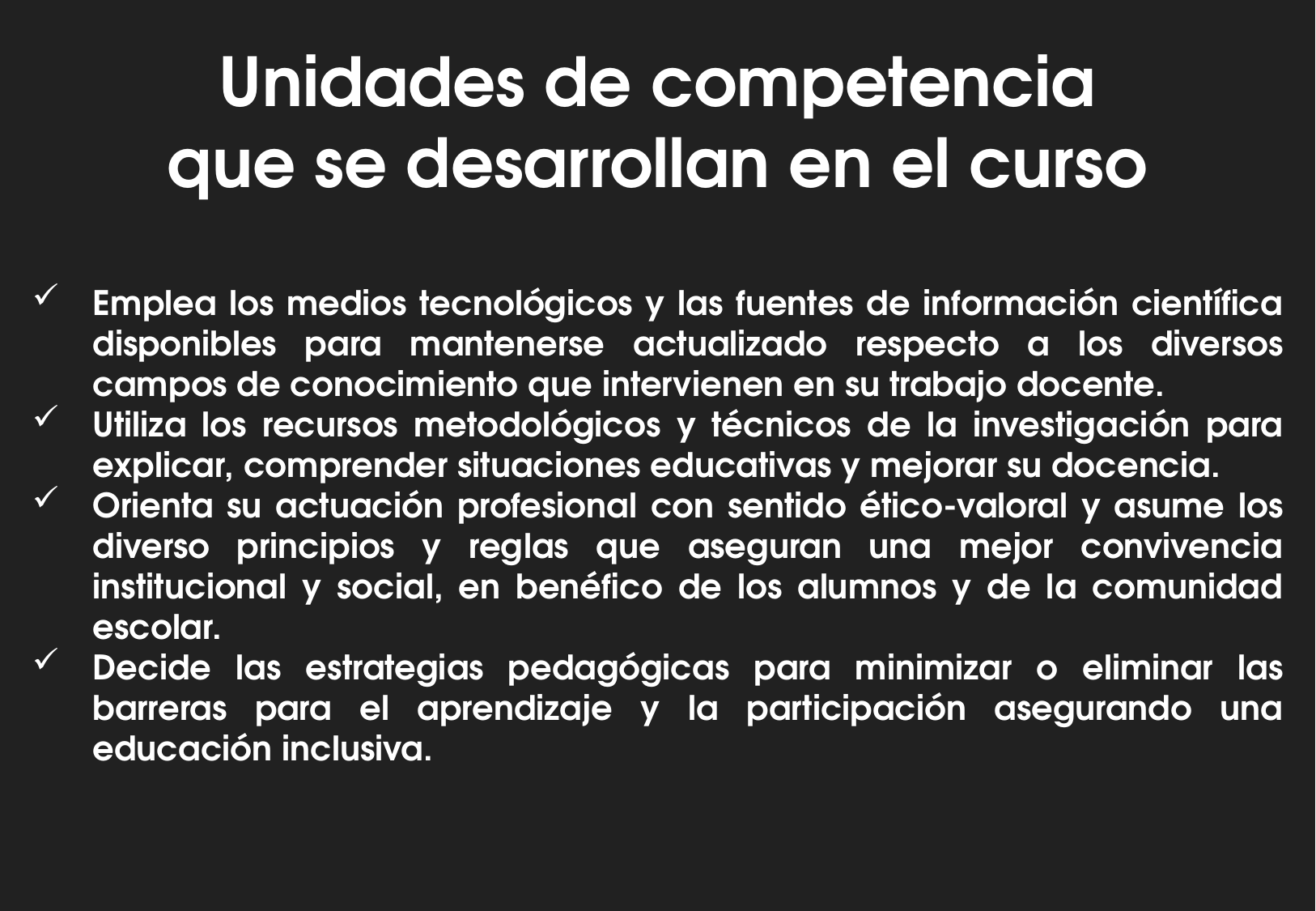

Unidades de competencia que se desarrollan en el curso

Emplea los medios tecnológicos y las fuentes de información científica disponibles para mantenerse actualizado respecto a los diversos campos de conocimiento que intervienen en su trabajo docente.
Utiliza los recursos metodológicos y técnicos de la investigación para explicar, comprender situaciones educativas y mejorar su docencia.
Orienta su actuación profesional con sentido ético-valoral y asume los diverso principios y reglas que aseguran una mejor convivencia institucional y social, en benéfico de los alumnos y de la comunidad escolar.
Decide las estrategias pedagógicas para minimizar o eliminar las barreras para el aprendizaje y la participación asegurando una educación inclusiva.